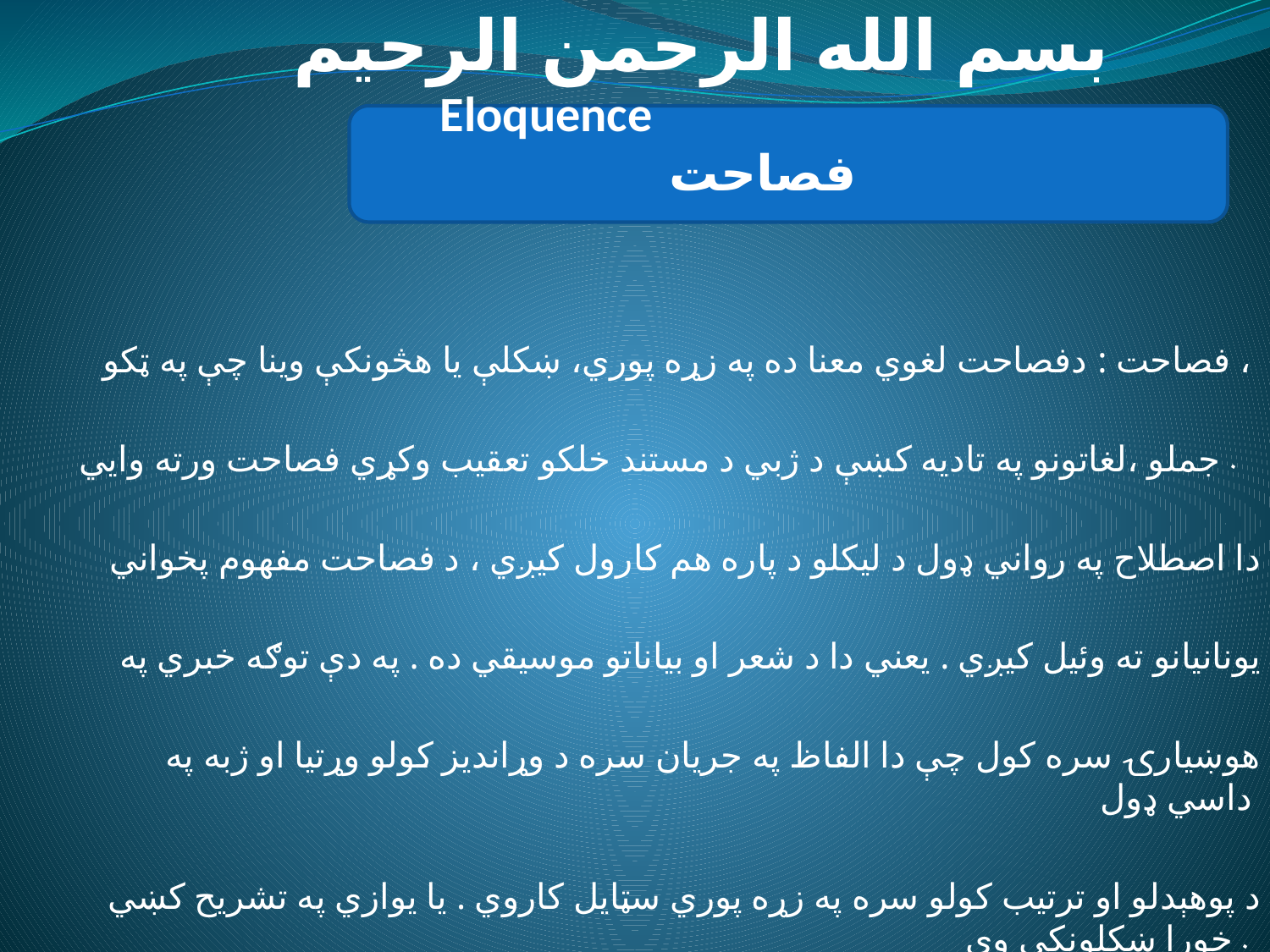

بسم الله الرحمن الرحیم
# Eloquence                                            فصاحت

فصاحت : دفصاحت لغوي معنا ده په زړه پوري، ښکلې يا هڅونکې وينا چې په ټکو ،

جملو ،لغاتونو په تاديه کښې د ژبي د مستند خلکو تعقيب وکړي فصاحت ورته وايي .

دا اصطلاح په رواني ډول د ليکلو د پاره هم کارول کيږي ، د فصاحت مفهوم پخواني

 يونانيانو ته وئيل کيږي . یعني دا د شعر او بیاناتو موسیقي ده . په دې توګه خبري په

 هوښیارۍ سره کول چې دا الفاظ په جریان سره د وړاندیز کولو وړتیا او ژبه په داسي ډول

د پوهېدلو او ترتیب کولو سره په زړه پوري سټایل کاروي . یا یوازي په تشریح کښي خورا ښکلونکې وي .